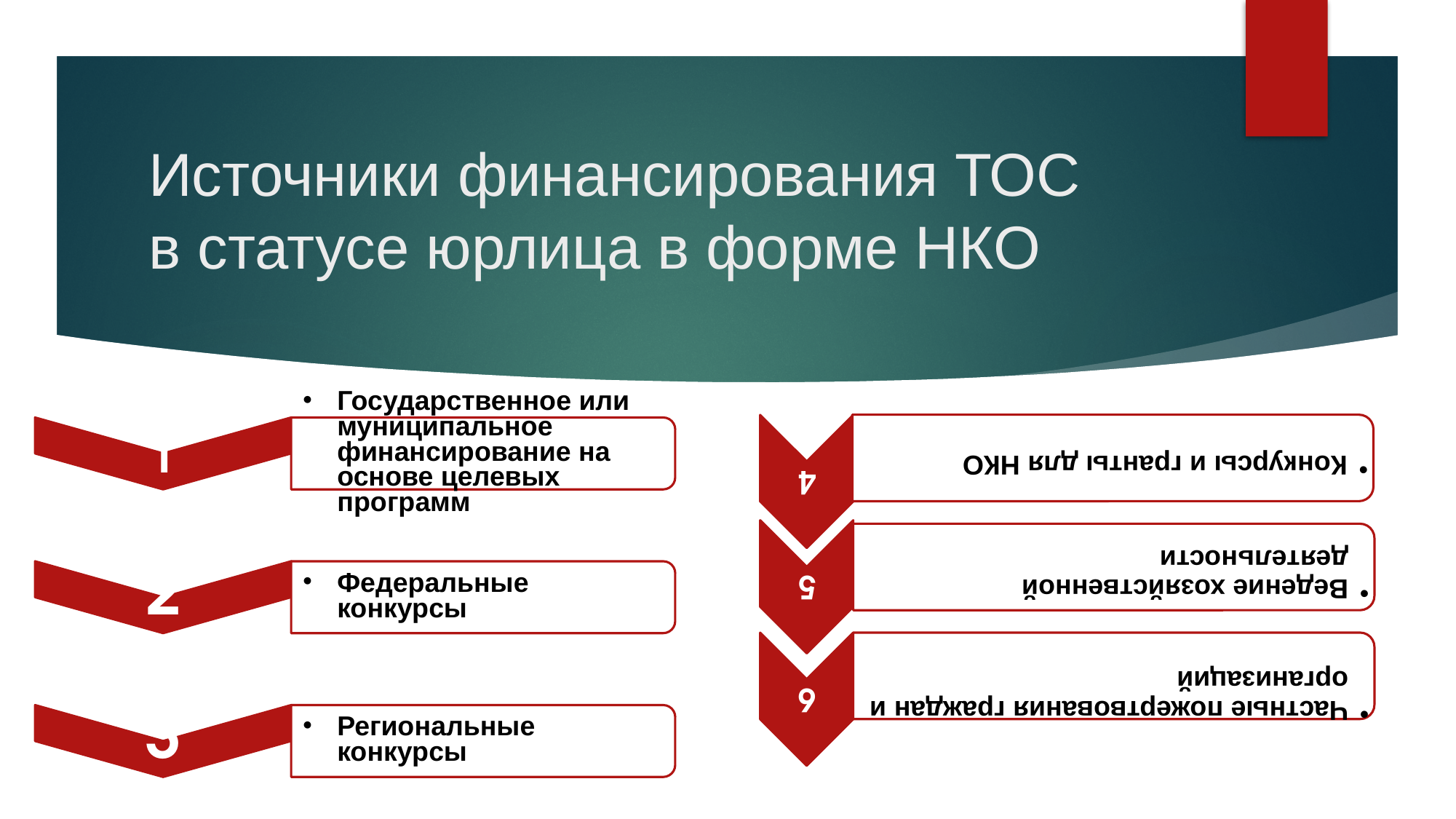

# Источники финансирования ТОС в статусе юрлица в форме НКО

4
Конкурсы и гранты для НКО
5
Ведение хозяйственной деятельности
6
Частные пожертвования граждан и организаций

1
Государственное или муниципальное финансирование на основе целевых программ
2
3
Региональные конкурсы
Федеральные конкурсы